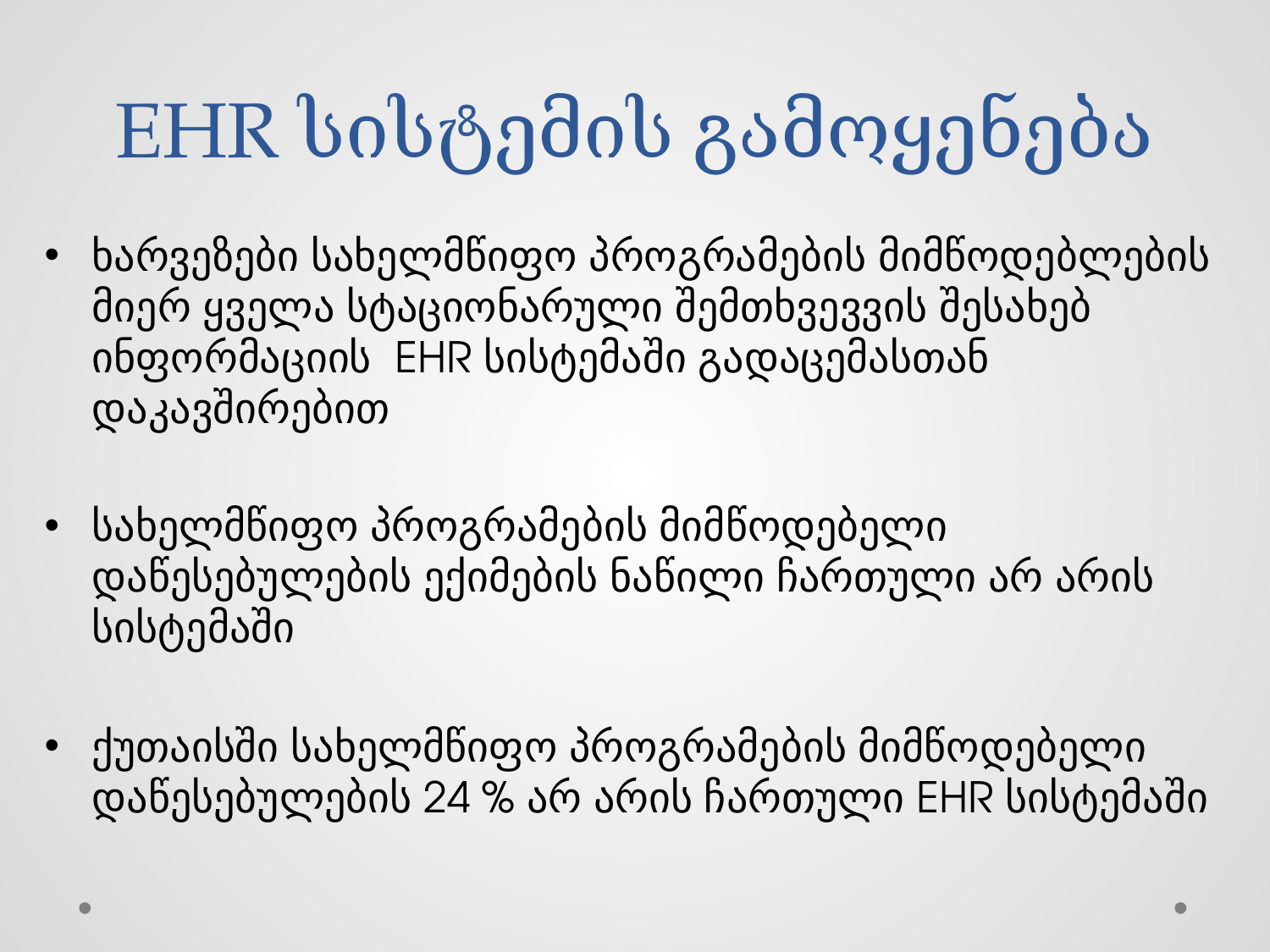

# EHR სისტემის გამოყენება
ხარვეზები სახელმწიფო პროგრამების მიმწოდებლების მიერ ყველა სტაციონარული შემთხვევვის შესახებ ინფორმაციის  EHR სისტემაში გადაცემასთან დაკავშირებით

სახელმწიფო პროგრამების მიმწოდებელი დაწესებულების ექიმების ნაწილი ჩართული არ არის სისტემაში

ქუთაისში სახელმწიფო პროგრამების მიმწოდებელი დაწესებულების 24 % არ არის ჩართული EHR სისტემაში